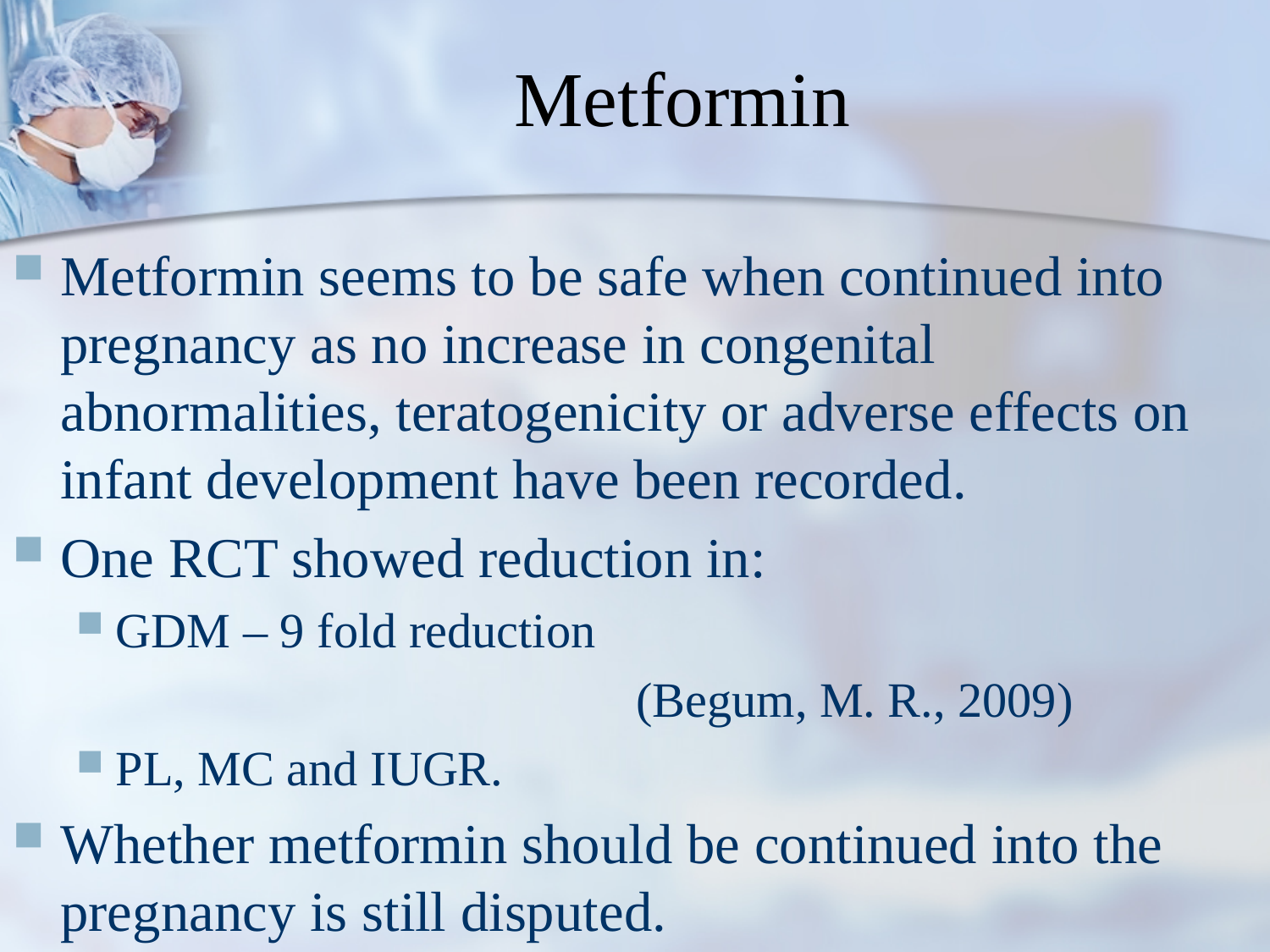

# Metformin
Metformin seems to be safe when continued into pregnancy as no increase in congenital abnormalities, teratogenicity or adverse effects on infant development have been recorded.
One RCT showed reduction in:
GDM – 9 fold reduction
					 (Begum, M. R., 2009)
PL, MC and IUGR.
Whether metformin should be continued into the pregnancy is still disputed.